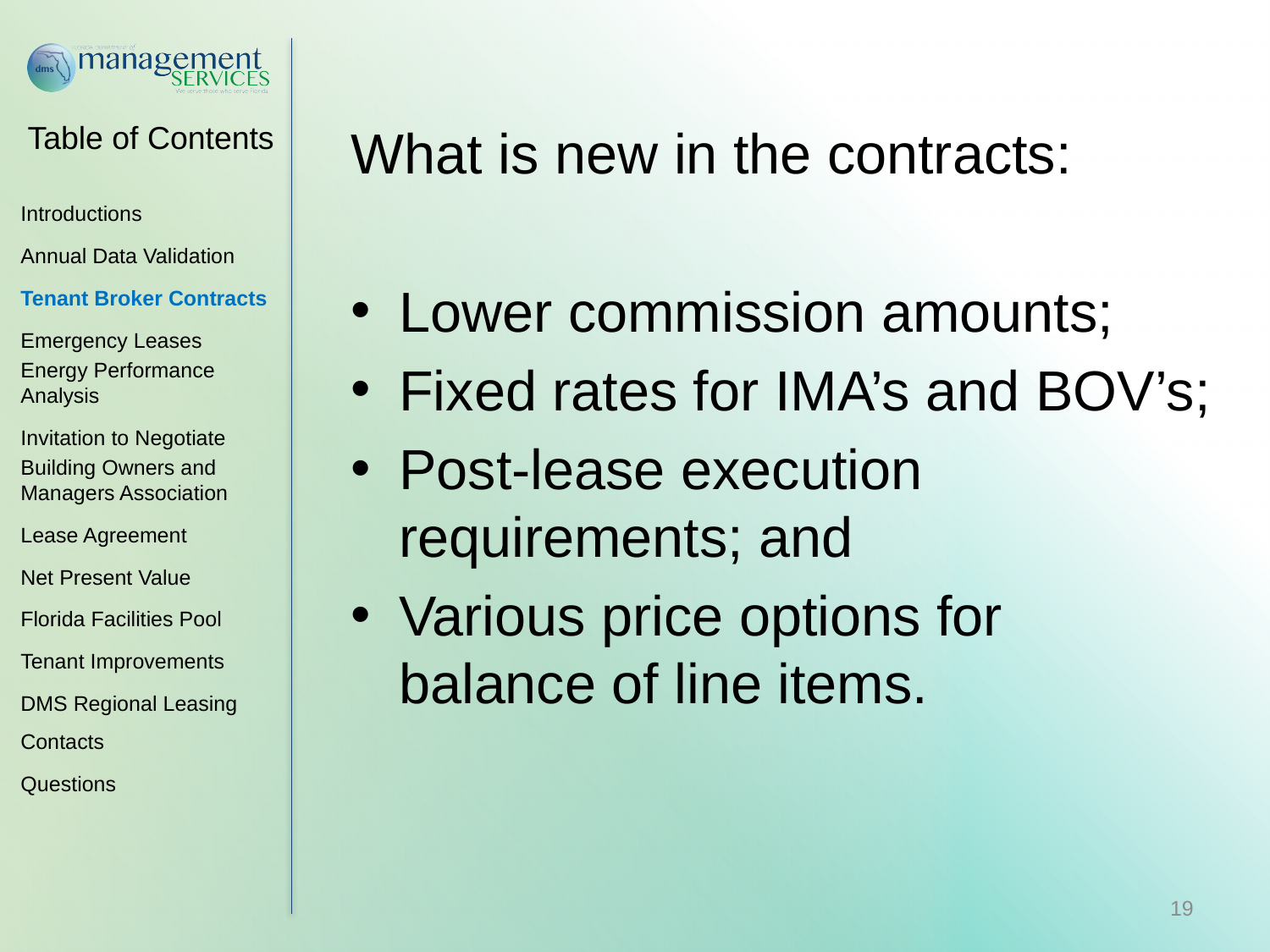

What is new in the contracts:

Lower commission amounts;
Fixed rates for IMA’s and BOV’s;
Post-lease execution requirements; and
Various price options for balance of line items.

Introductions
Annual Data Validation
Tenant Broker Contracts
Emergency Leases
Energy Performance Analysis
Invitation to Negotiate
Building Owners and       Managers Association
Lease Agreement
Net Present Value
Florida Facilities Pool
Tenant Improvements
DMS Regional Leasing Contacts
Questions

19